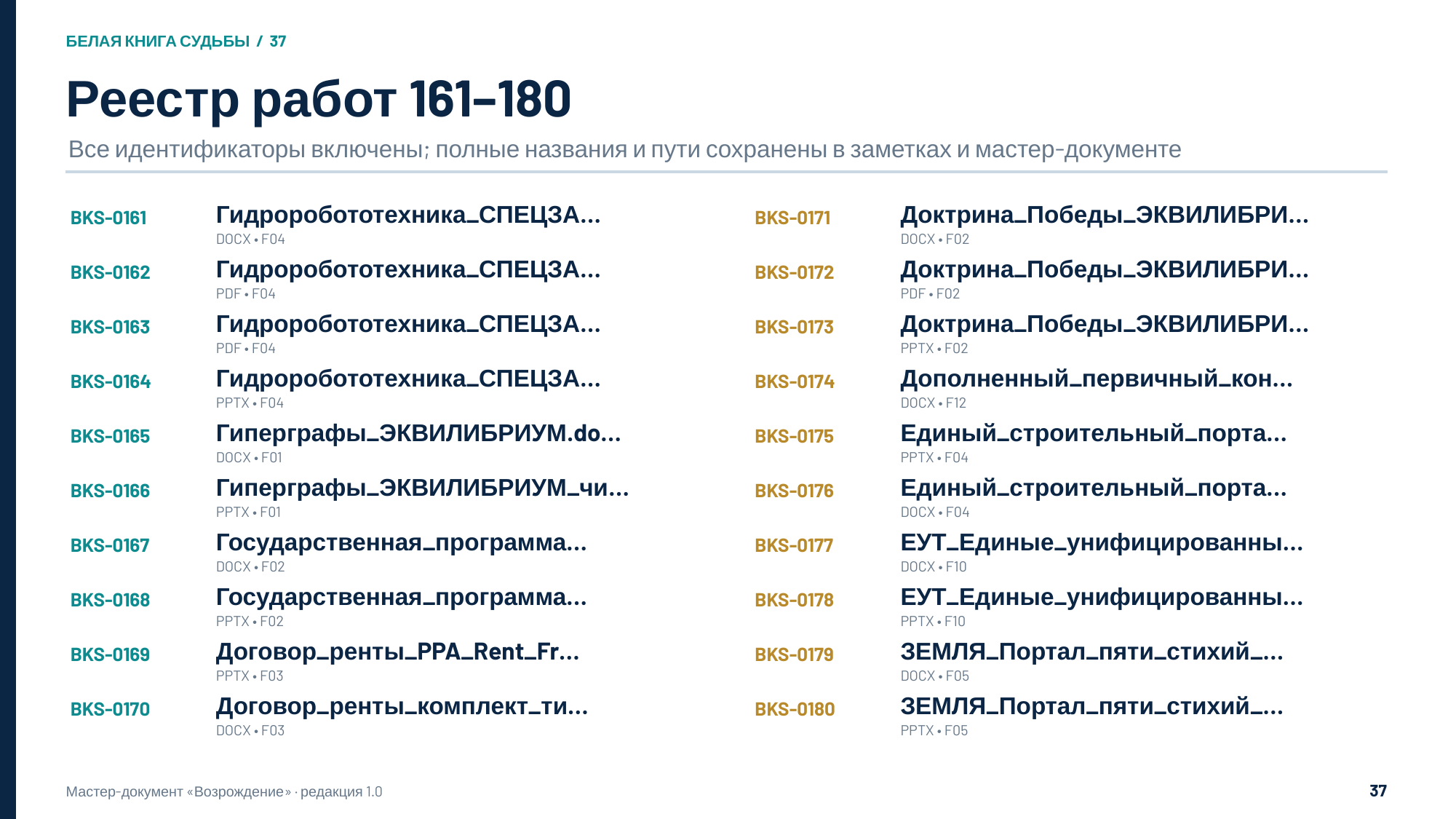

БЕЛАЯ КНИГА СУДЬБЫ  /  37
Реестр работ 161–180
Все идентификаторы включены; полные названия и пути сохранены в заметках и мастер-документе

BKS-0161
Гидроробототехника_СПЕЦЗА…
BKS-0171
Доктрина_Победы_ЭКВИЛИБРИ…
DOCX • F04
DOCX • F02
BKS-0162
Гидроробототехника_СПЕЦЗА…
BKS-0172
Доктрина_Победы_ЭКВИЛИБРИ…
PDF • F04
PDF • F02
BKS-0163
Гидроробототехника_СПЕЦЗА…
BKS-0173
Доктрина_Победы_ЭКВИЛИБРИ…
PDF • F04
PPTX • F02
BKS-0164
Гидроробототехника_СПЕЦЗА…
BKS-0174
Дополненный_первичный_кон…
PPTX • F04
DOCX • F12
BKS-0165
Гиперграфы_ЭКВИЛИБРИУМ.do…
BKS-0175
Единый_строительный_порта…
DOCX • F01
PPTX • F04
BKS-0166
Гиперграфы_ЭКВИЛИБРИУМ_чи…
BKS-0176
Единый_строительный_порта…
PPTX • F01
DOCX • F04
BKS-0167
Государственная_программа…
BKS-0177
ЕУТ_Единые_унифицированны…
DOCX • F02
DOCX • F10
BKS-0168
Государственная_программа…
BKS-0178
ЕУТ_Единые_унифицированны…
PPTX • F02
PPTX • F10
BKS-0169
Договор_ренты_PPA_Rent_Fr…
BKS-0179
ЗЕМЛЯ_Портал_пяти_стихий_…
PPTX • F03
DOCX • F05
BKS-0170
Договор_ренты_комплект_ти…
BKS-0180
ЗЕМЛЯ_Портал_пяти_стихий_…
DOCX • F03
PPTX • F05
37
Мастер-документ «Возрождение» · редакция 1.0